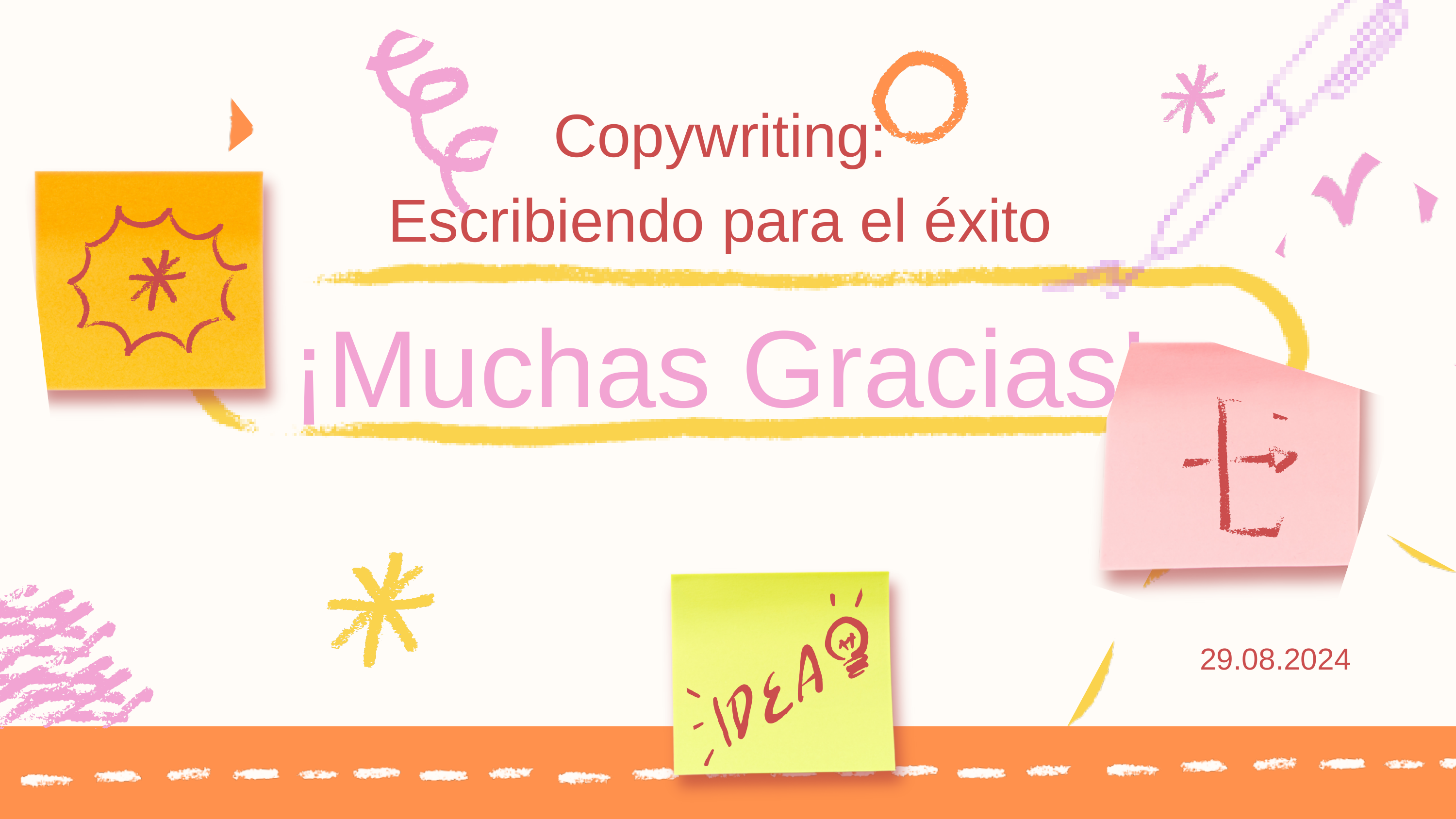

Copywriting:
Escribiendo para el éxito

¡Muchas Gracias!

29.08.2024